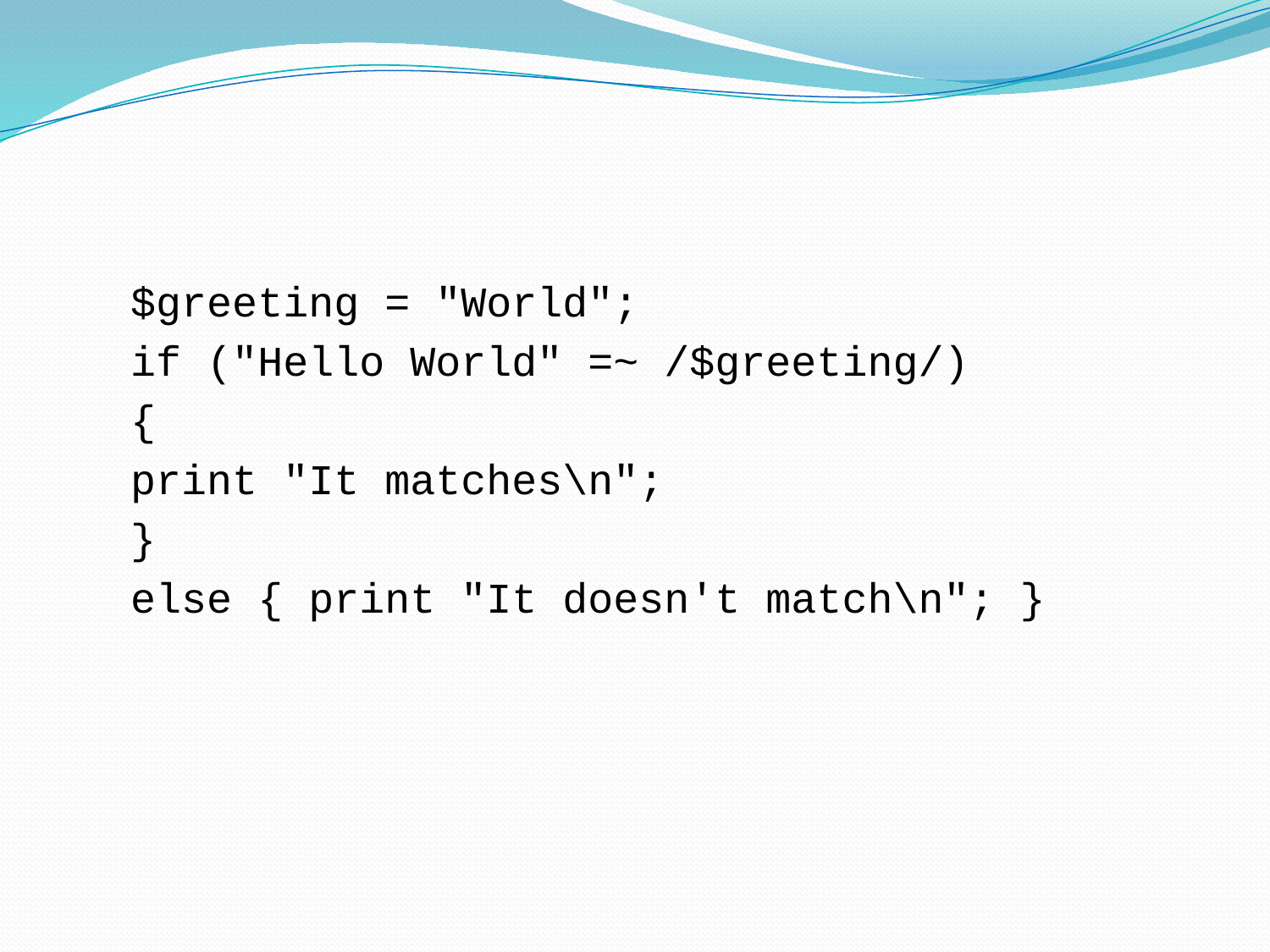

#
$greeting = "World";
if ("Hello World" =~ /$greeting/)
{
print "It matches\n";
}
else { print "It doesn't match\n"; }